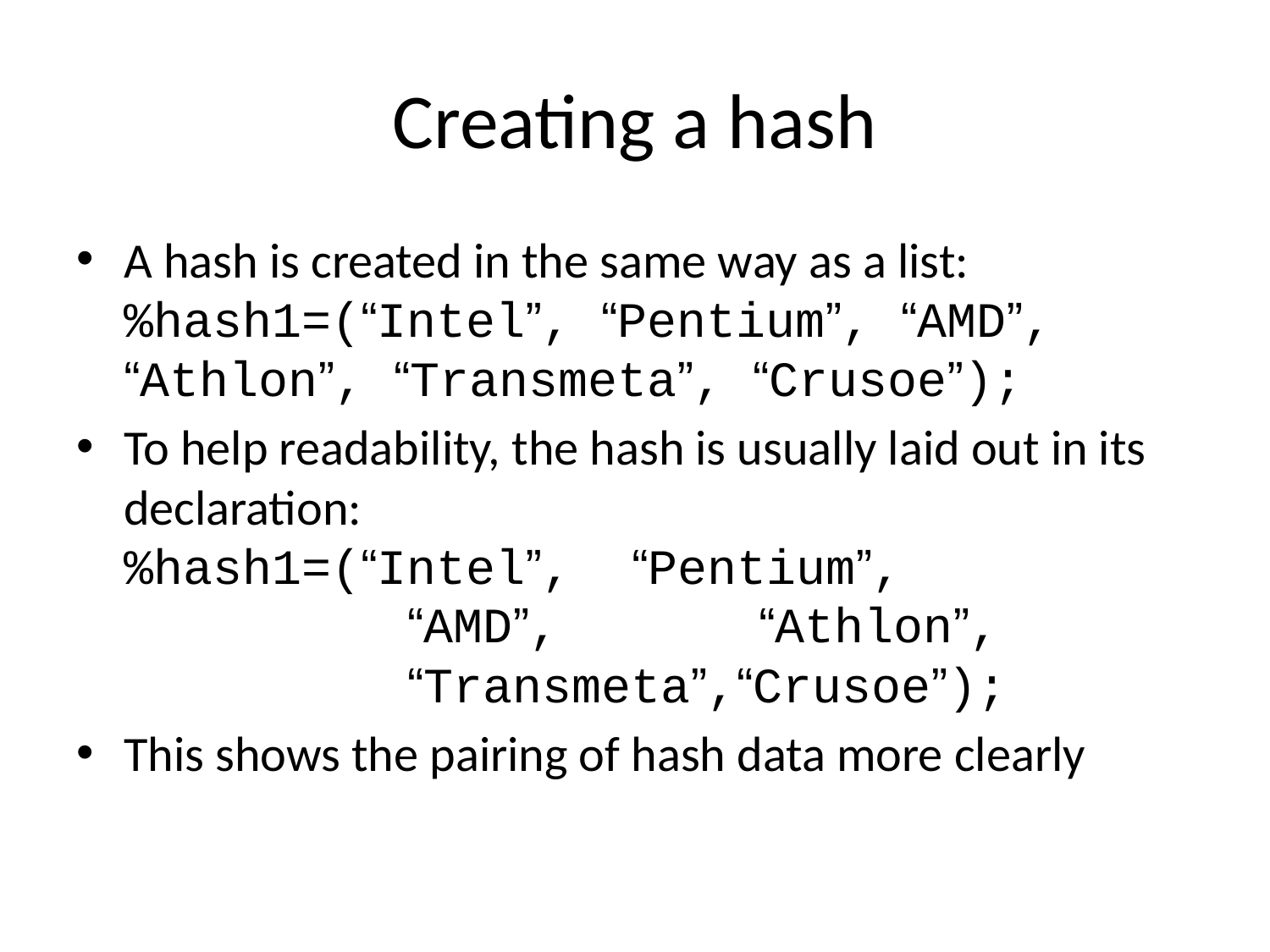

# Creating a hash
A hash is created in the same way as a list:
%hash1=(“Intel”, “Pentium”, “AMD”, “Athlon”, “Transmeta”, “Crusoe”);
To help readability, the hash is usually laid out in its declaration:
%hash1=(“Intel”, 	“Pentium”,
		 “AMD”, 		“Athlon”,
		 “Transmeta”,“Crusoe”);
This shows the pairing of hash data more clearly